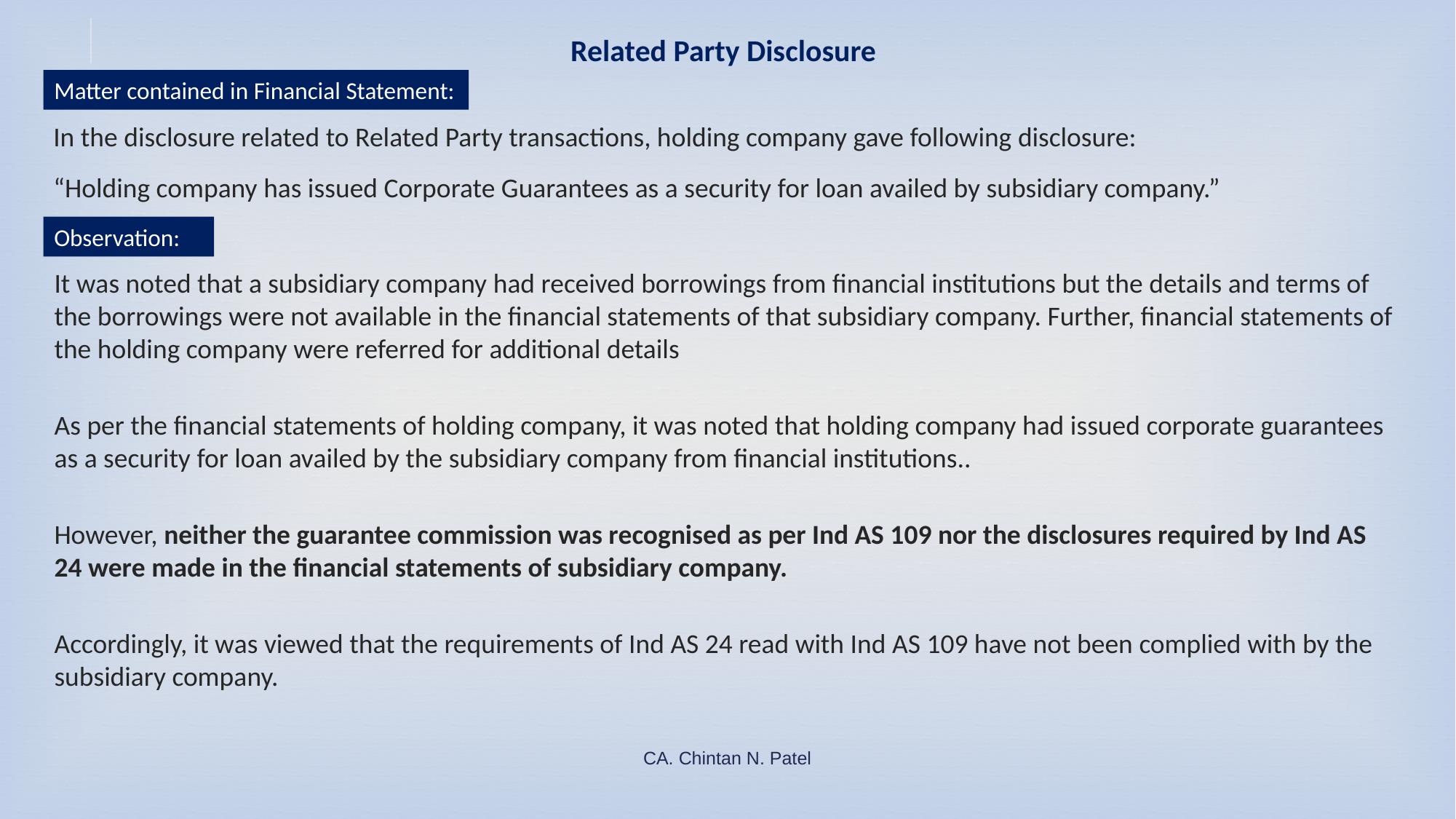

# Related Party Disclosure
Matter contained in Financial Statement:
In the disclosure related to Related Party transactions, holding company gave following disclosure:
“Holding company has issued Corporate Guarantees as a security for loan availed by subsidiary company.”

Observation:
It was noted that a subsidiary company had received borrowings from financial institutions but the details and terms of the borrowings were not available in the financial statements of that subsidiary company. Further, financial statements of the holding company were referred for additional details

As per the financial statements of holding company, it was noted that holding company had issued corporate guarantees as a security for loan availed by the subsidiary company from financial institutions..

However, neither the guarantee commission was recognised as per Ind AS 109 nor the disclosures required by Ind AS 24 were made in the financial statements of subsidiary company.

Accordingly, it was viewed that the requirements of Ind AS 24 read with Ind AS 109 have not been complied with by the subsidiary company.
CA. Chintan N. Patel